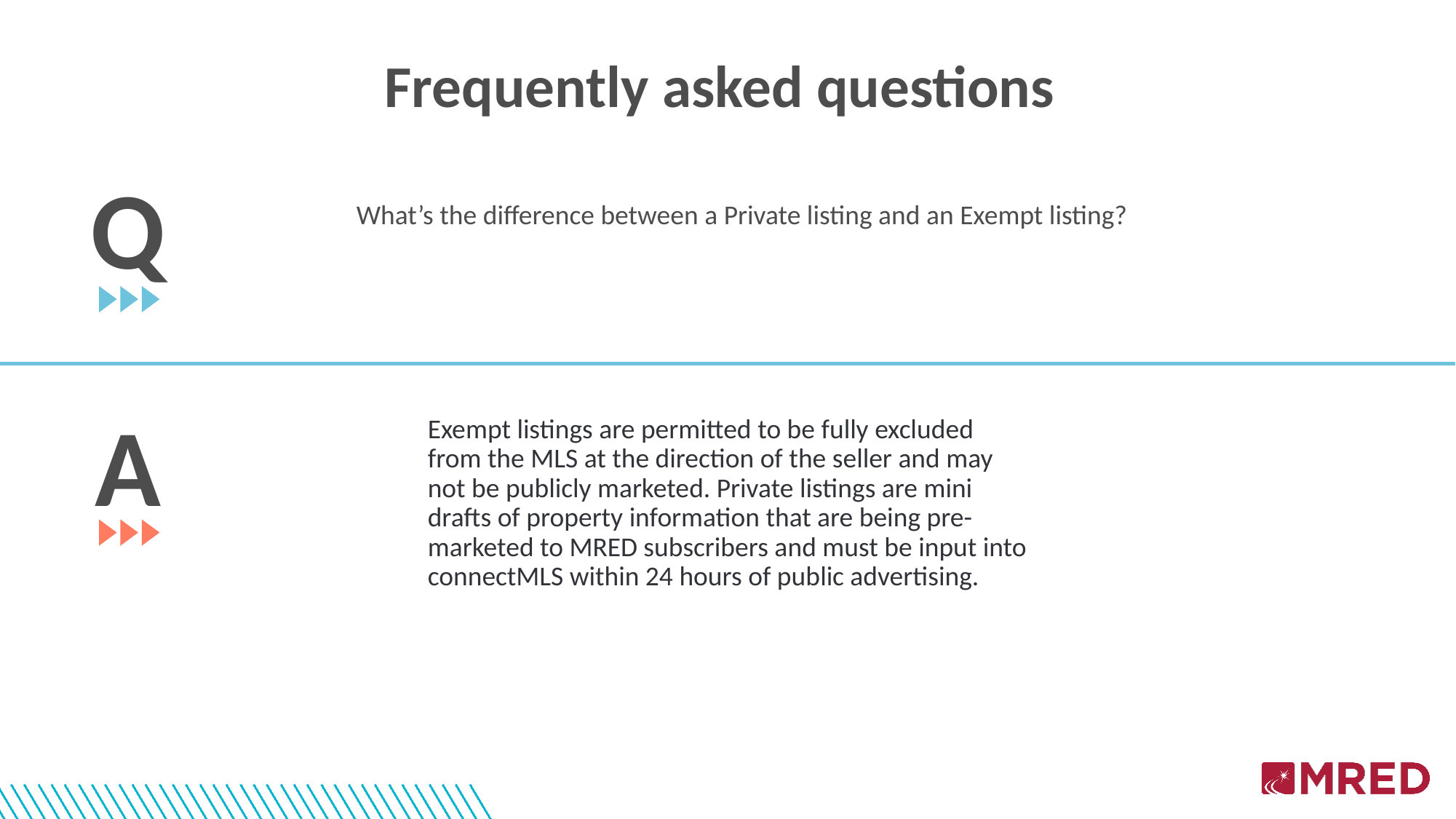

Frequently asked questions
Q
What’s the difference between a Private listing and an Exempt listing?

A
Exempt listings are permitted to be fully excluded from the MLS at the direction of the seller and may not be publicly marketed. Private listings are mini drafts of property information that are being pre-marketed to MRED subscribers and must be input into connectMLS within 24 hours of public advertising.